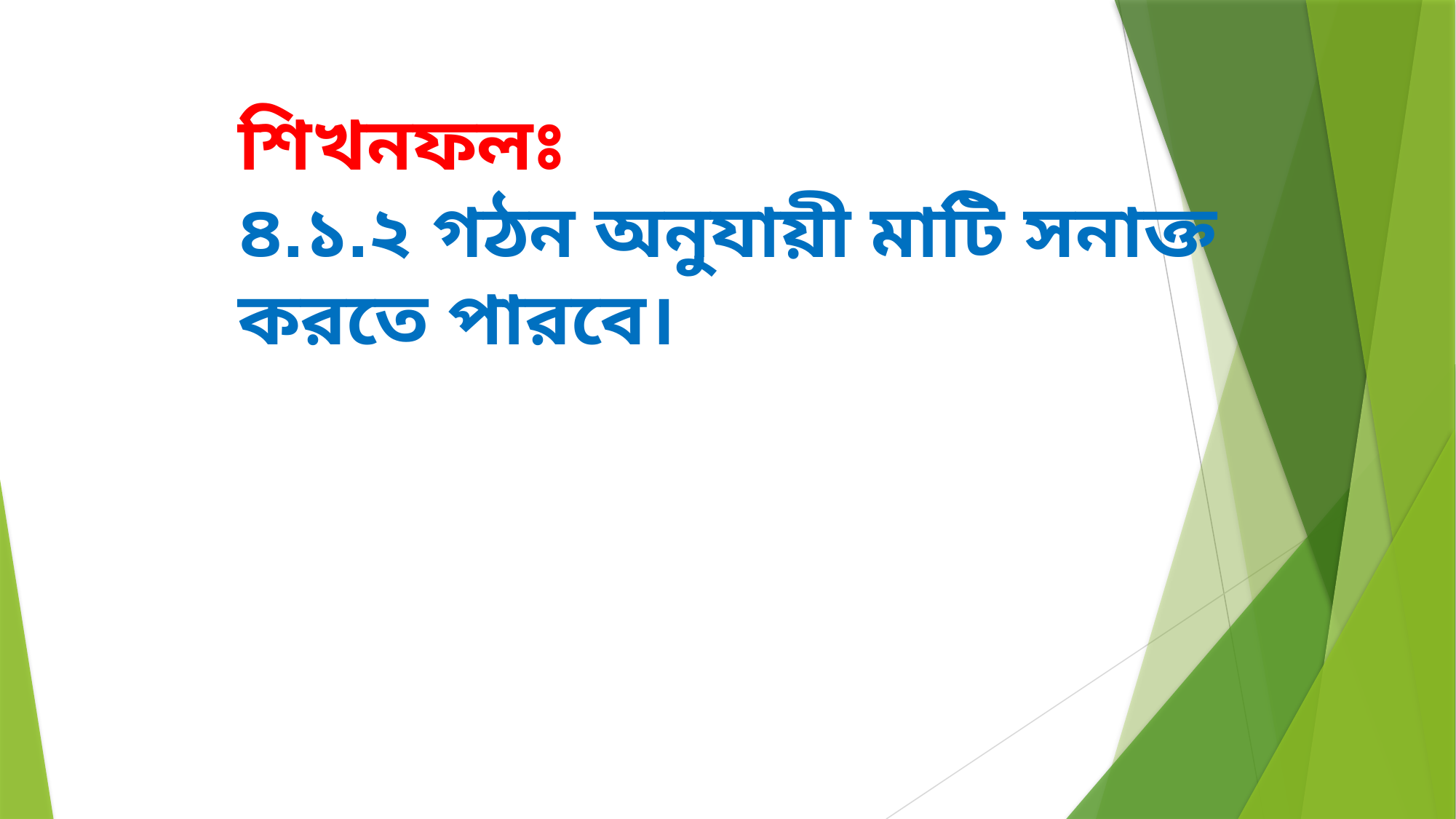

শিখনফলঃ
৪.১.২ গঠন অনুযায়ী মাটি সনাক্ত করতে পারবে।